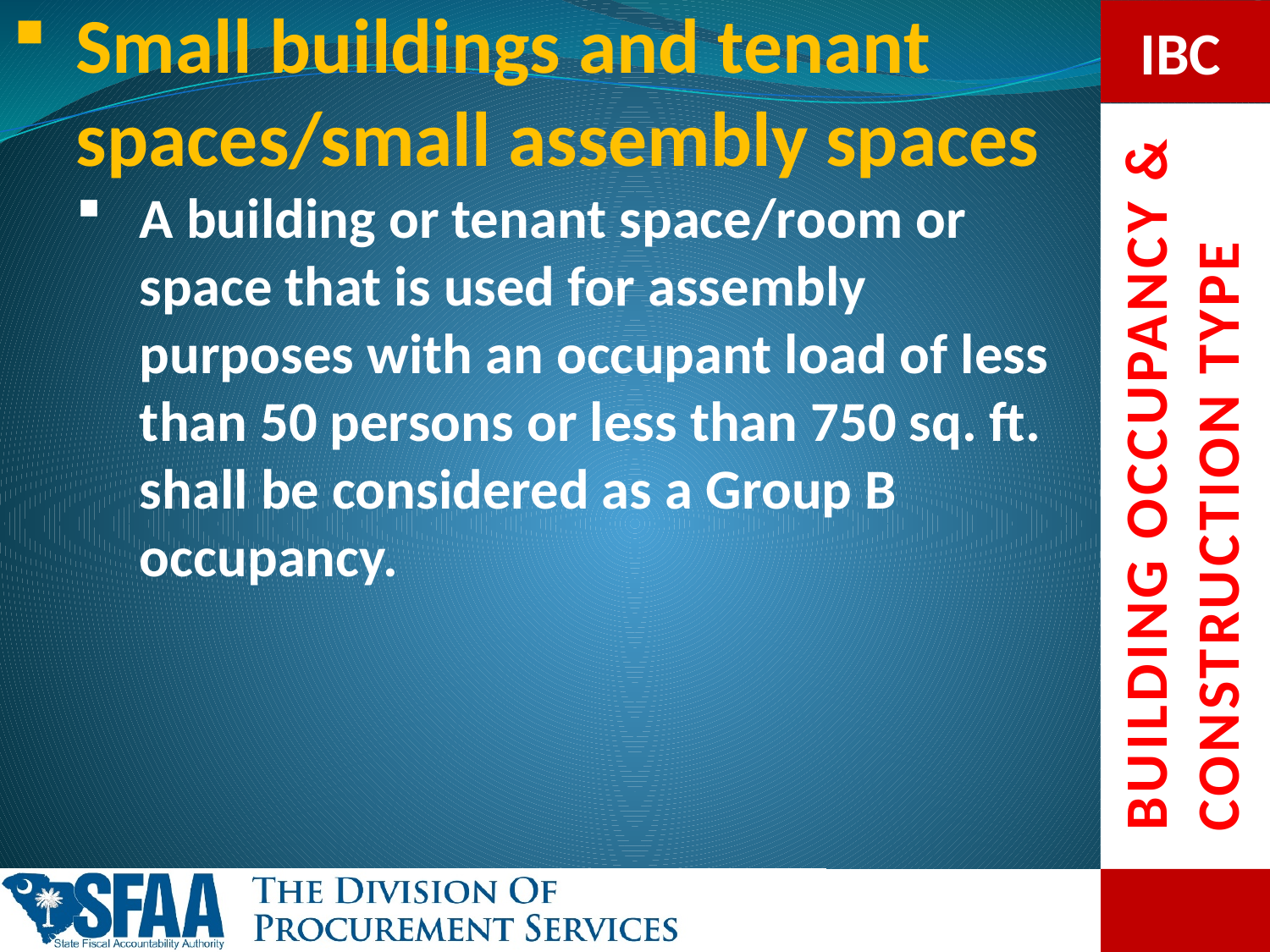

Small buildings and tenant spaces/small assembly spaces
A building or tenant space/room or space that is used for assembly purposes with an occupant load of less than 50 persons or less than 750 sq. ft. shall be considered as a Group B occupancy.